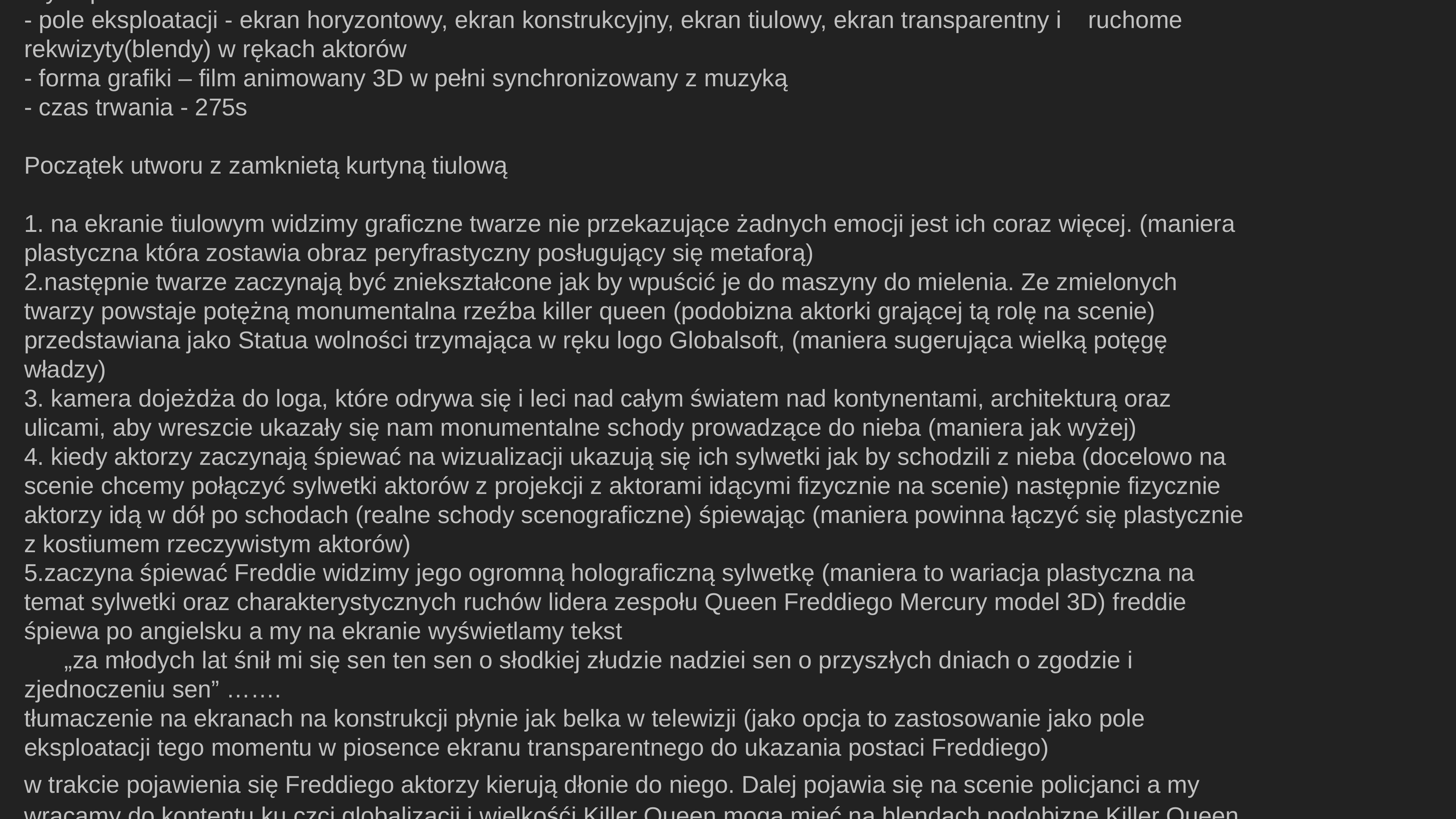

SCENA 1
- tytuł piosenki - JEDNA WIZJA
- pole eksploatacji - ekran horyzontowy, ekran konstrukcyjny, ekran tiulowy, ekran transparentny i    ruchome rekwizyty(blendy) w rękach aktorów
- forma grafiki – film animowany 3D w pełni synchronizowany z muzyką
- czas trwania - 275s

Początek utworu z zamknietą kurtyną tiulową

1. na ekranie tiulowym widzimy graficzne twarze nie przekazujące żadnych emocji jest ich coraz więcej. (maniera plastyczna która zostawia obraz peryfrastyczny posługujący się metaforą)
2.następnie twarze zaczynają być zniekształcone jak by wpuścić je do maszyny do mielenia. Ze zmielonych twarzy powstaje potężną monumentalna rzeźba killer queen (podobizna aktorki grającej tą rolę na scenie) przedstawiana jako Statua wolności trzymająca w ręku logo Globalsoft, (maniera sugerująca wielką potęgę władzy)
3. kamera dojeżdża do loga, które odrywa się i leci nad całym światem nad kontynentami, architekturą oraz ulicami, aby wreszcie ukazały się nam monumentalne schody prowadzące do nieba (maniera jak wyżej)
4. kiedy aktorzy zaczynają śpiewać na wizualizacji ukazują się ich sylwetki jak by schodzili z nieba (docelowo na scenie chcemy połączyć sylwetki aktorów z projekcji z aktorami idącymi fizycznie na scenie) następnie fizycznie aktorzy idą w dół po schodach (realne schody scenograficzne) śpiewając (maniera powinna łączyć się plastycznie z kostiumem rzeczywistym aktorów)
5.zaczyna śpiewać Freddie widzimy jego ogromną holograficzną sylwetkę (maniera to wariacja plastyczna na temat sylwetki oraz charakterystycznych ruchów lidera zespołu Queen Freddiego Mercury model 3D) freddie śpiewa po angielsku a my na ekranie wyświetlamy tekst
      „za młodych lat śnił mi się sen ten sen o słodkiej złudzie nadziei sen o przyszłych dniach o zgodzie i zjednoczeniu sen” …….
tłumaczenie na ekranach na konstrukcji płynie jak belka w telewizji (jako opcja to zastosowanie jako pole eksploatacji tego momentu w piosence ekranu transparentnego do ukazania postaci Freddiego)
w trakcie pojawienia się Freddiego aktorzy kierują dłonie do niego. Dalej pojawia się na scenie policjanci a my wracamy do kontentu ku czci globalizacji i wielkośći Killer Queen mogą mieć na blendach podobiznę Killer Queen oraz loga Globalsoftu
koniec piosenki na hasło „kurczaka”